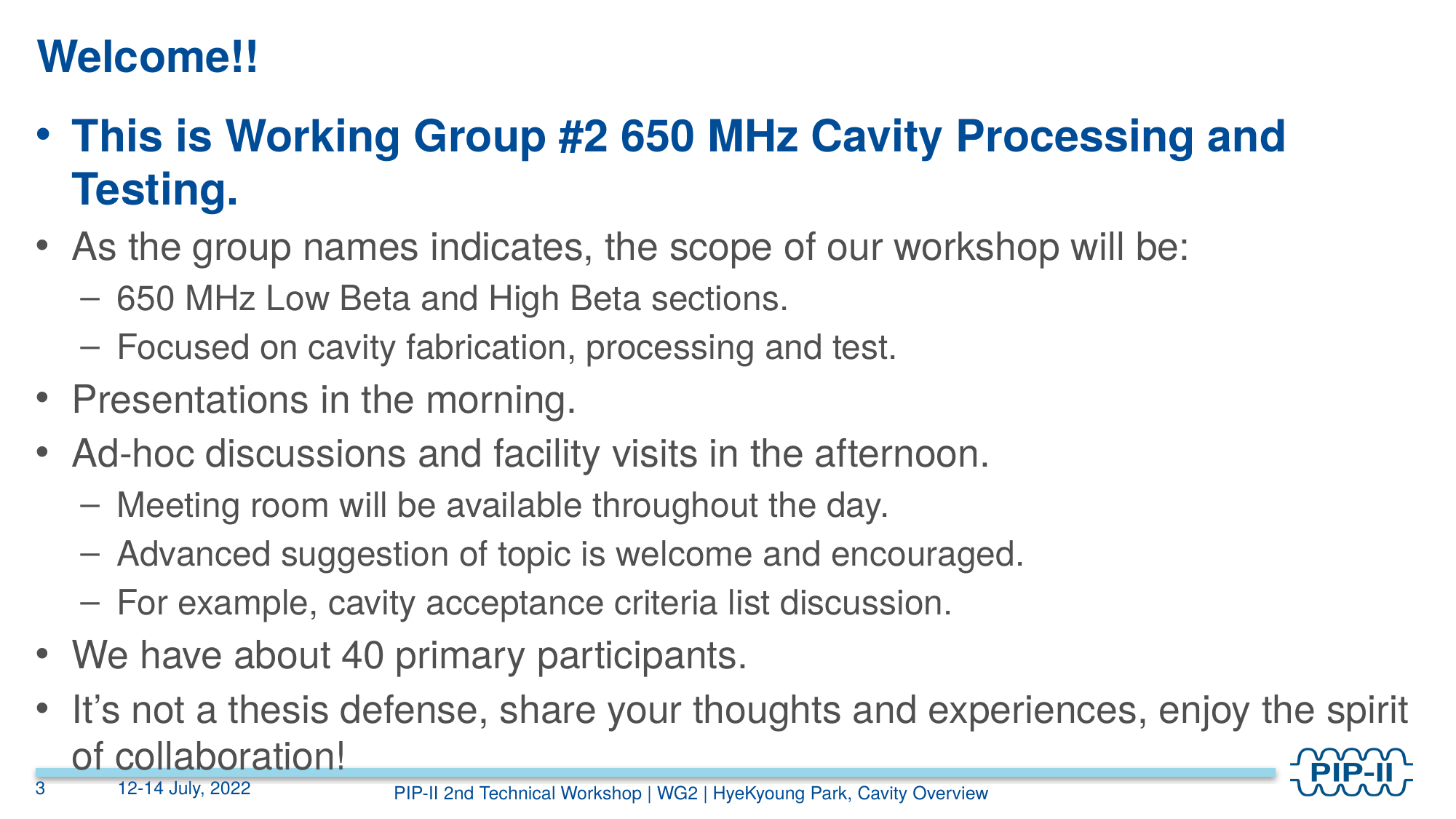

# Welcome!!
This is Working Group #2 650 MHz Cavity Processing and Testing.
As the group names indicates, the scope of our workshop will be:
650 MHz Low Beta and High Beta sections.
Focused on cavity fabrication, processing and test.
Presentations in the morning.
Ad-hoc discussions and facility visits in the afternoon.
Meeting room will be available throughout the day.
Advanced suggestion of topic is welcome and encouraged.
For example, cavity acceptance criteria list discussion.
We have about 40 primary participants.
It’s not a thesis defense, share your thoughts and experiences, enjoy the spirit of collaboration!

3
12-14 July, 2022
PIP-II 2nd Technical Workshop | WG2 | HyeKyoung Park, Cavity Overview